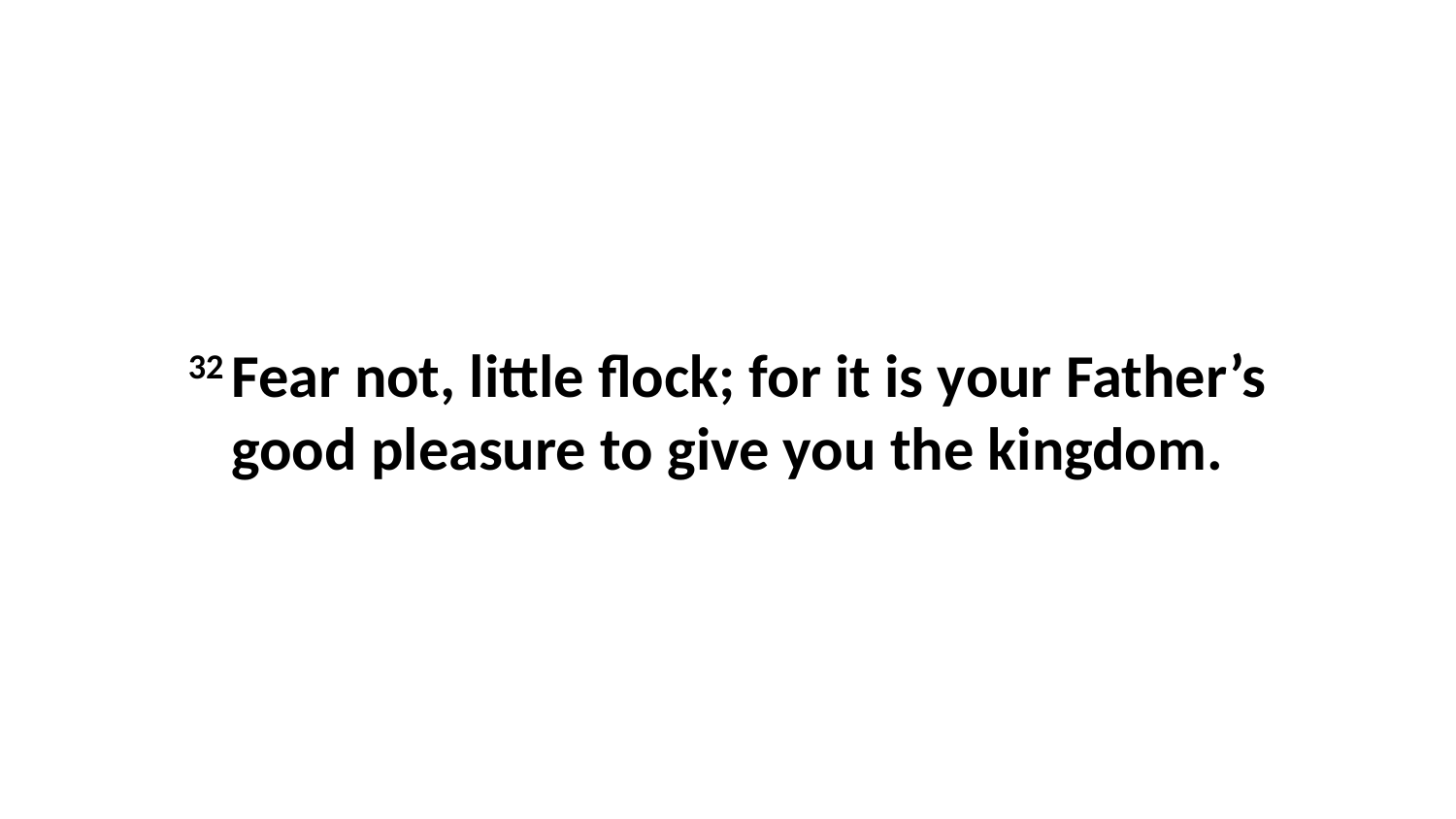

32 Fear not, little flock; for it is your Father’s good pleasure to give you the kingdom.